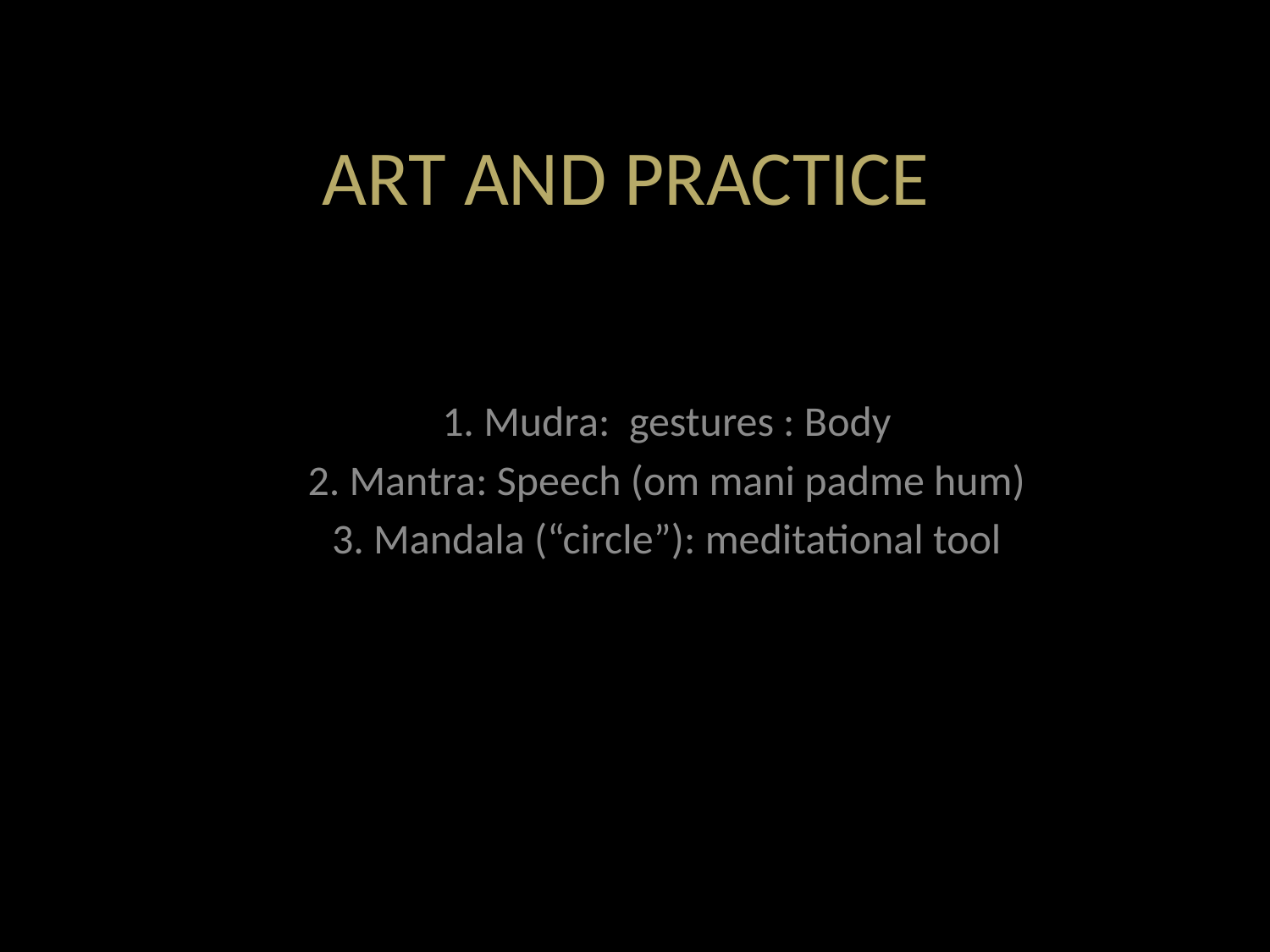

# ART AND PRACTICE

1. Mudra:  gestures : Body
2. Mantra: Speech (om mani padme hum)
3. Mandala (“circle”): meditational tool